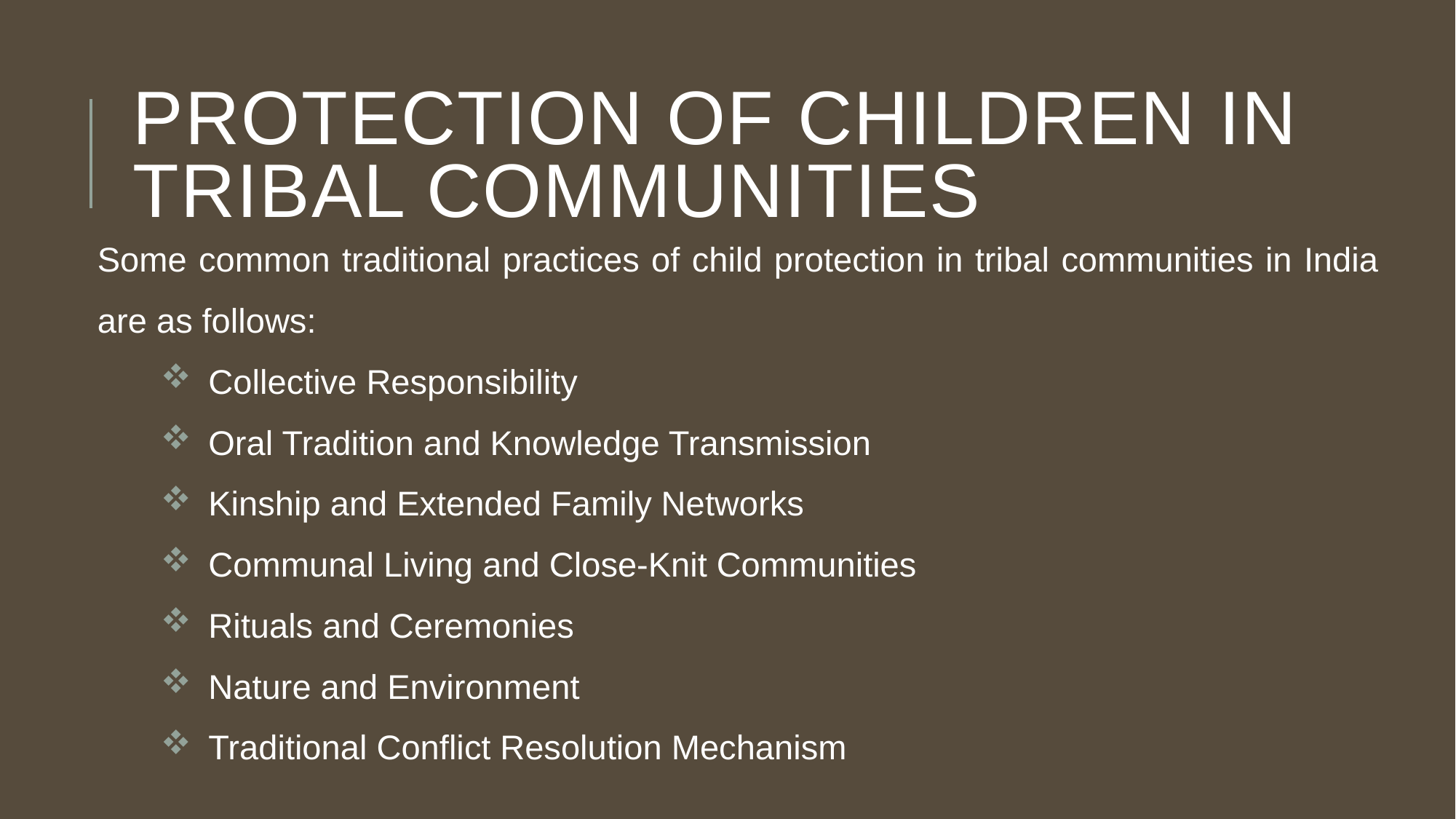

# PROTECTION OF CHILDREN IN TRIBAL COMMUNITIES
Some common traditional practices of child protection in tribal communities in India are as follows:
Collective Responsibility
Oral Tradition and Knowledge Transmission
Kinship and Extended Family Networks
Communal Living and Close-Knit Communities
Rituals and Ceremonies
Nature and Environment
Traditional Conflict Resolution Mechanism